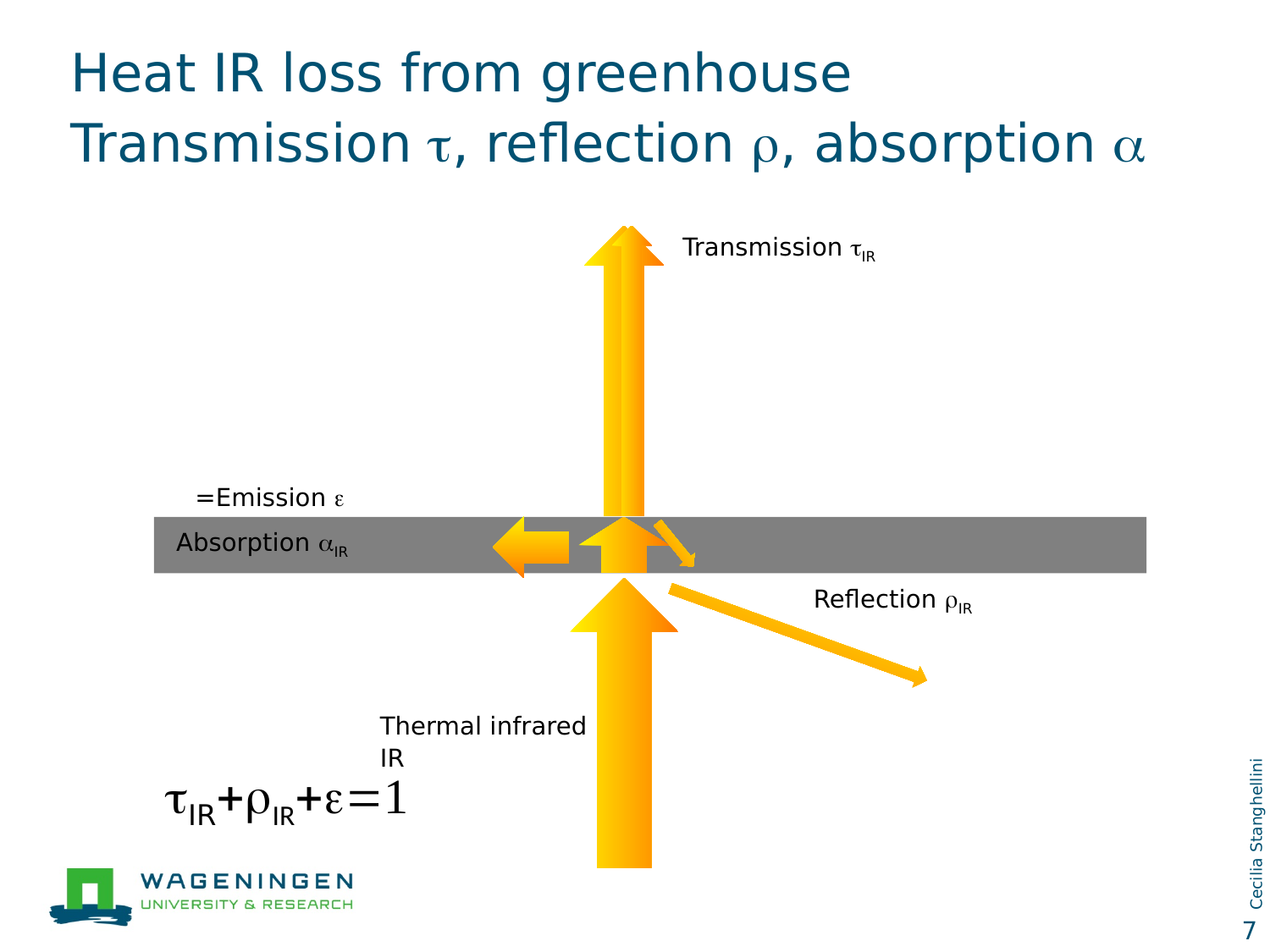

# Heat IR loss from greenhouse Transmission τ, reflection ρ, absorption α

Transmission τIR
=Emission ε

Absorption αIR

Reflection ρIR
Thermal infrared
IR
τIR+ρIR+ε=1